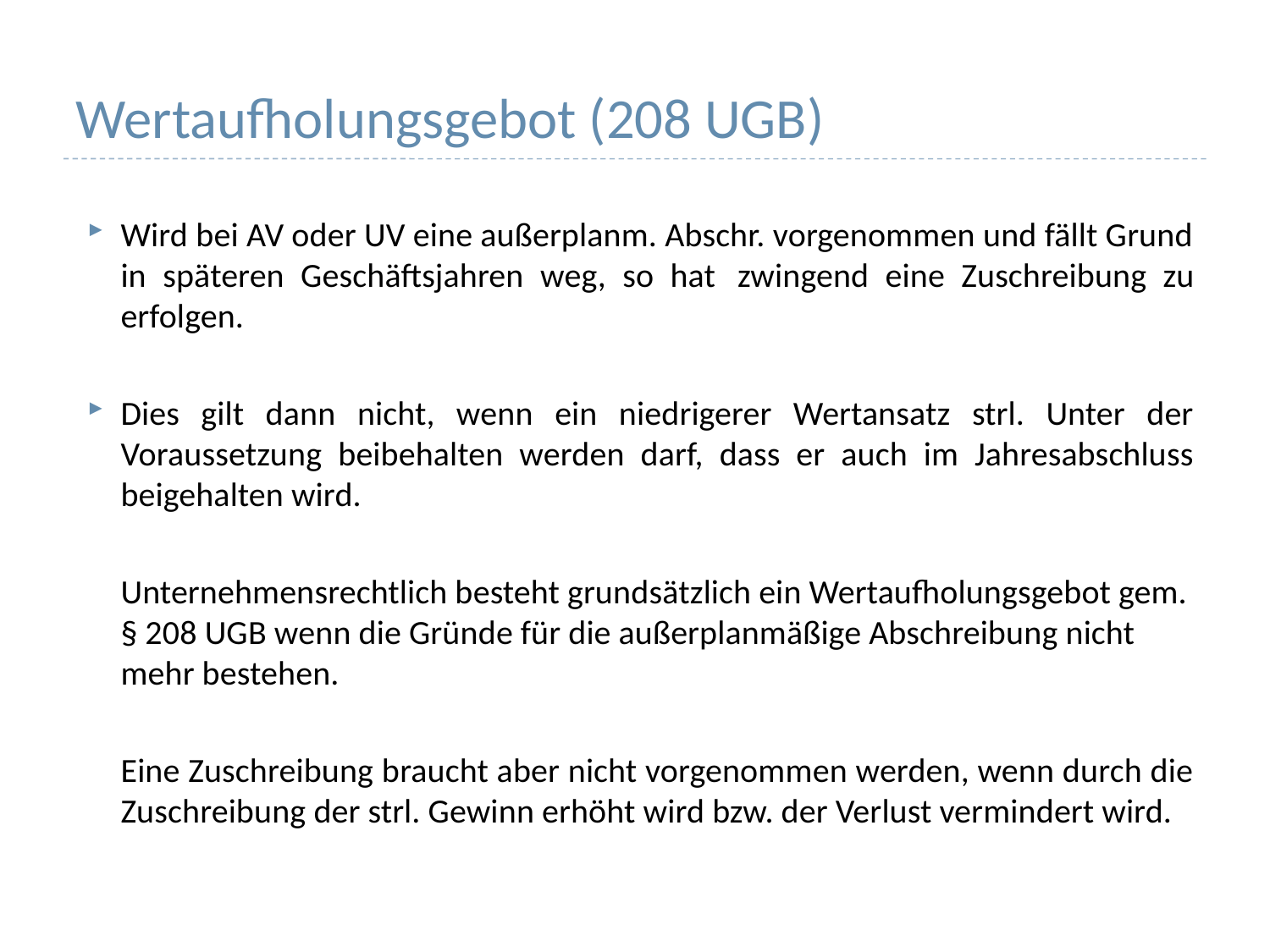

# Wertaufholungsgebot (208 UGB)
Wird bei AV oder UV eine außerplanm. Abschr. vorgenommen und fällt Grund in späteren Geschäftsjahren weg, so hat 	zwingend eine Zuschreibung zu erfolgen.

Dies gilt dann nicht, wenn ein niedrigerer Wertansatz strl. Unter der Voraussetzung beibehalten werden darf, dass er auch im Jahresabschluss beigehalten wird.

	Unternehmensrechtlich besteht grundsätzlich ein Wertaufholungsgebot gem. § 208 UGB wenn die Gründe für die außerplanmäßige Abschreibung nicht mehr bestehen.

	Eine Zuschreibung braucht aber nicht vorgenommen werden, wenn durch die Zuschreibung der strl. Gewinn erhöht wird bzw. der Verlust vermindert wird.